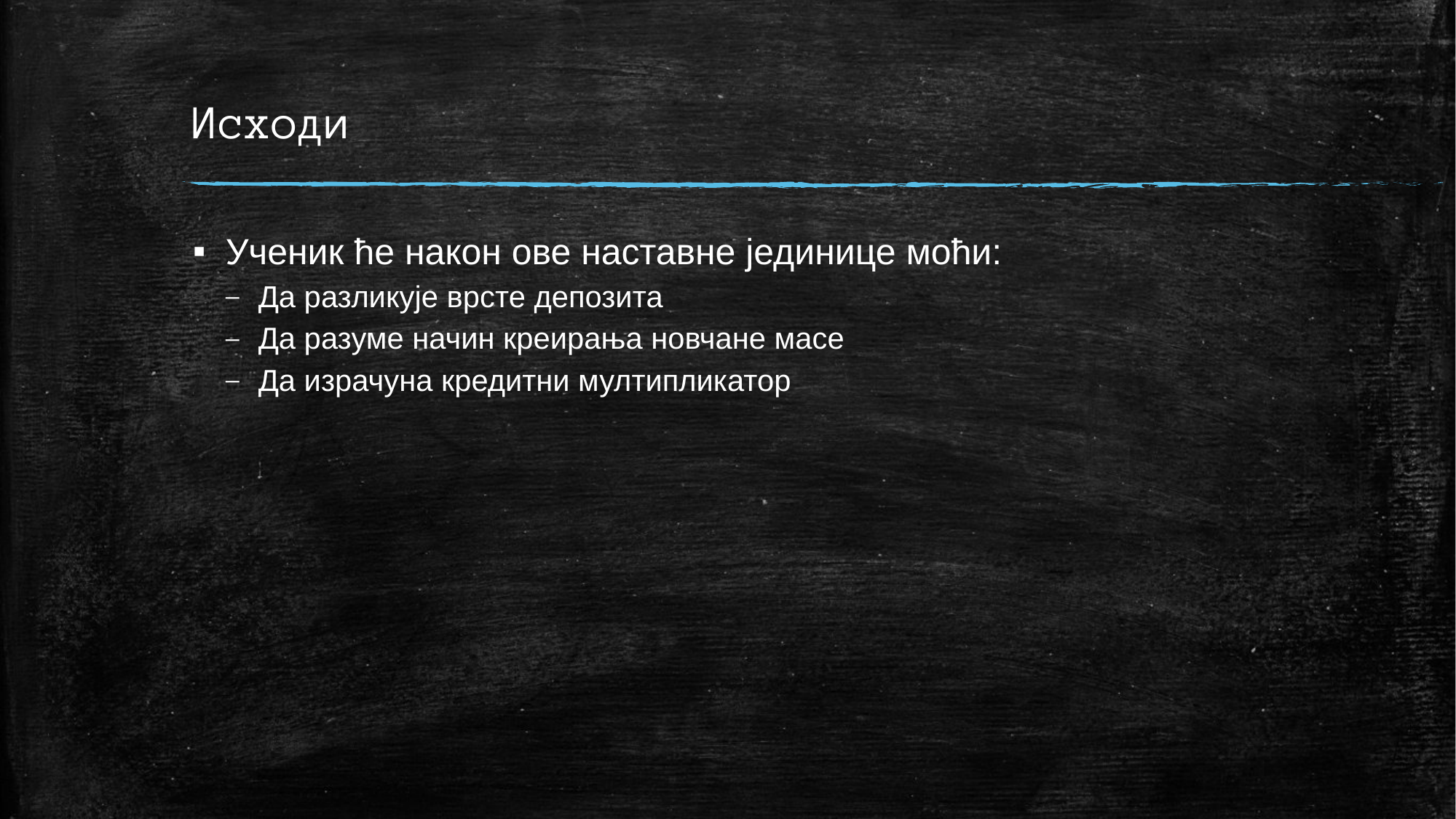

# Исходи
Ученик ће након ове наставне јединице моћи:
Да разликује врсте депозита
Да разуме начин креирања новчане масе
Да израчуна кредитни мултипликатор